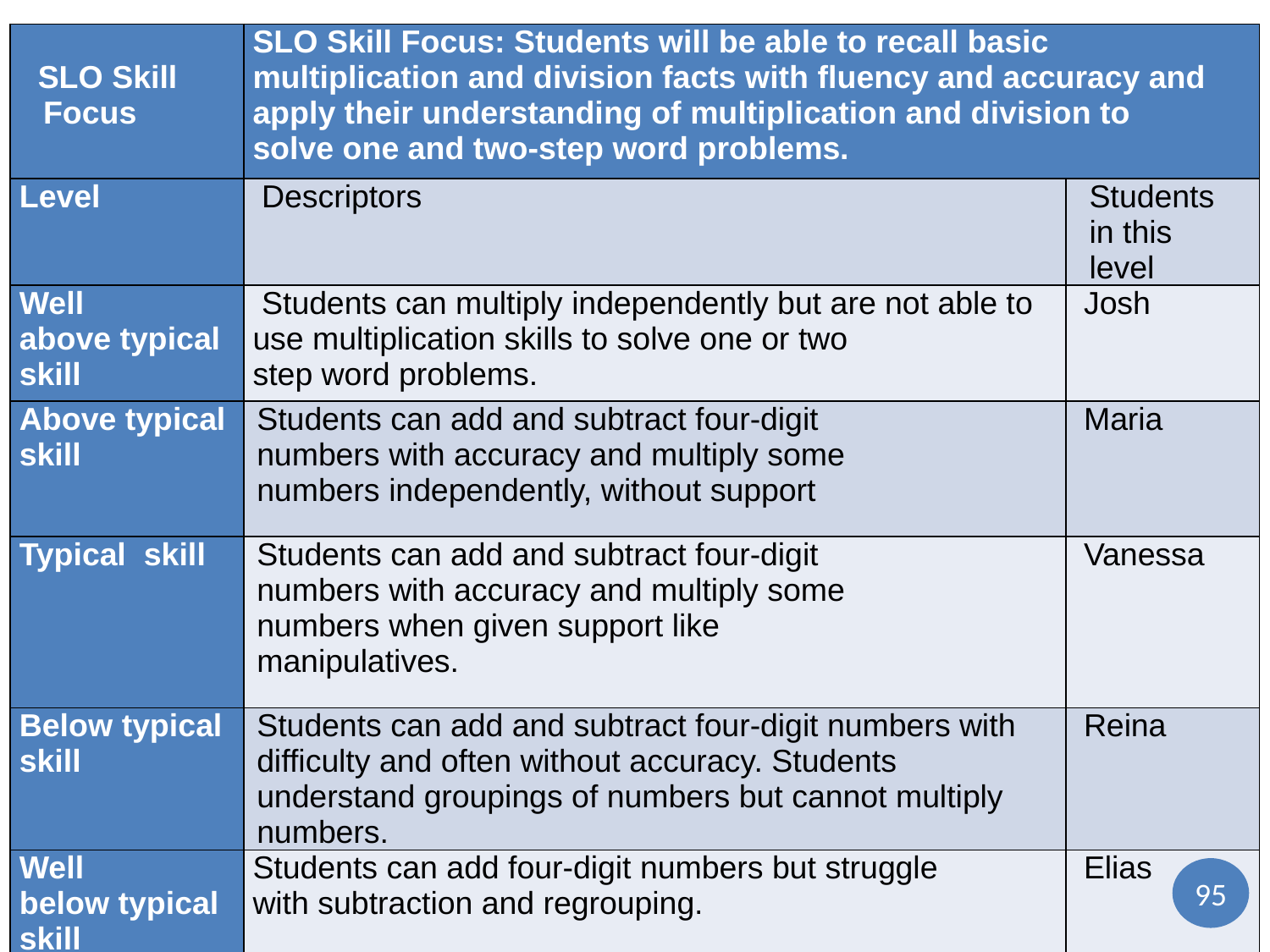

# SLO Skill Focus
| SLO Skill Focus | SLO Skill Focus: Students will be able to recall basic multiplication and division facts with fluency and accuracy and apply their understanding of multiplication and division to solve one and two-step word problems. |  |
| --- | --- | --- |
| Level | Descriptors | Students  in this level |
| Well above typical  skill | Students can multiply independently but are not able to use multiplication skills to solve one or two step word problems. | Josh |
| Above typical  skill | Students can add and subtract four-digit numbers with accuracy and multiply some numbers independently, without support | Maria |
| Typical  skill | Students can add and subtract four-digit numbers with accuracy and multiply some numbers when given support like manipulatives. | Vanessa |
| Below typical  skill | Students can add and subtract four-digit numbers with difficulty and often without accuracy. Students understand groupings of numbers but cannot multiply numbers. | Reina |
| Well below typical skill | Students can add four-digit numbers but struggle with subtraction and regrouping. | Elias |
95